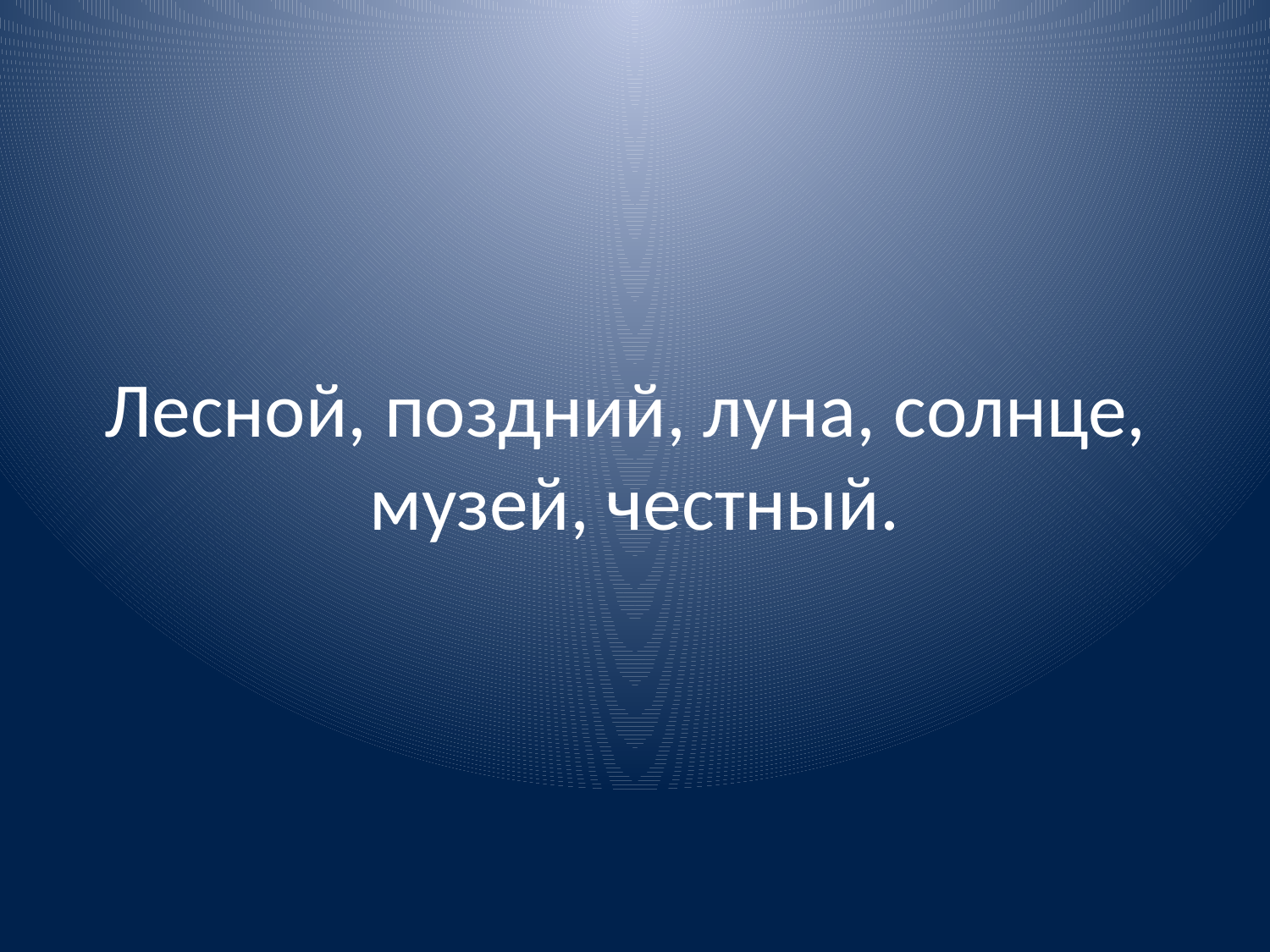

# Лесной, поздний, луна, солнце,  музей, честный.